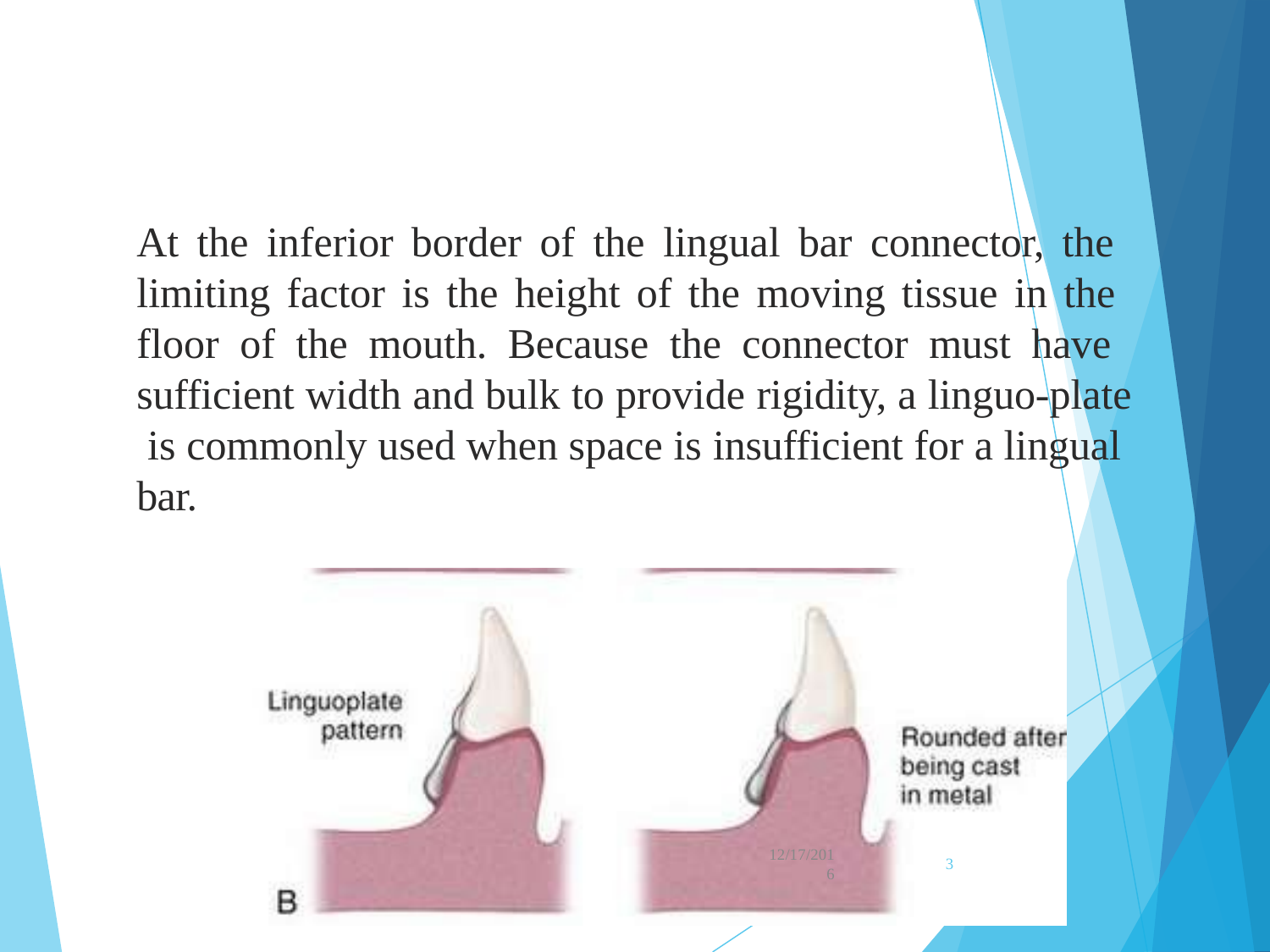

At the inferior border of the lingual bar connector, the  limiting factor is the height of the moving tissue in the  floor of the mouth. Because the connector must have  sufficient width and bulk to provide rigidity, a linguo-plate  is commonly used when space is insufficient for a lingual  bar.

12/17/201
6
3